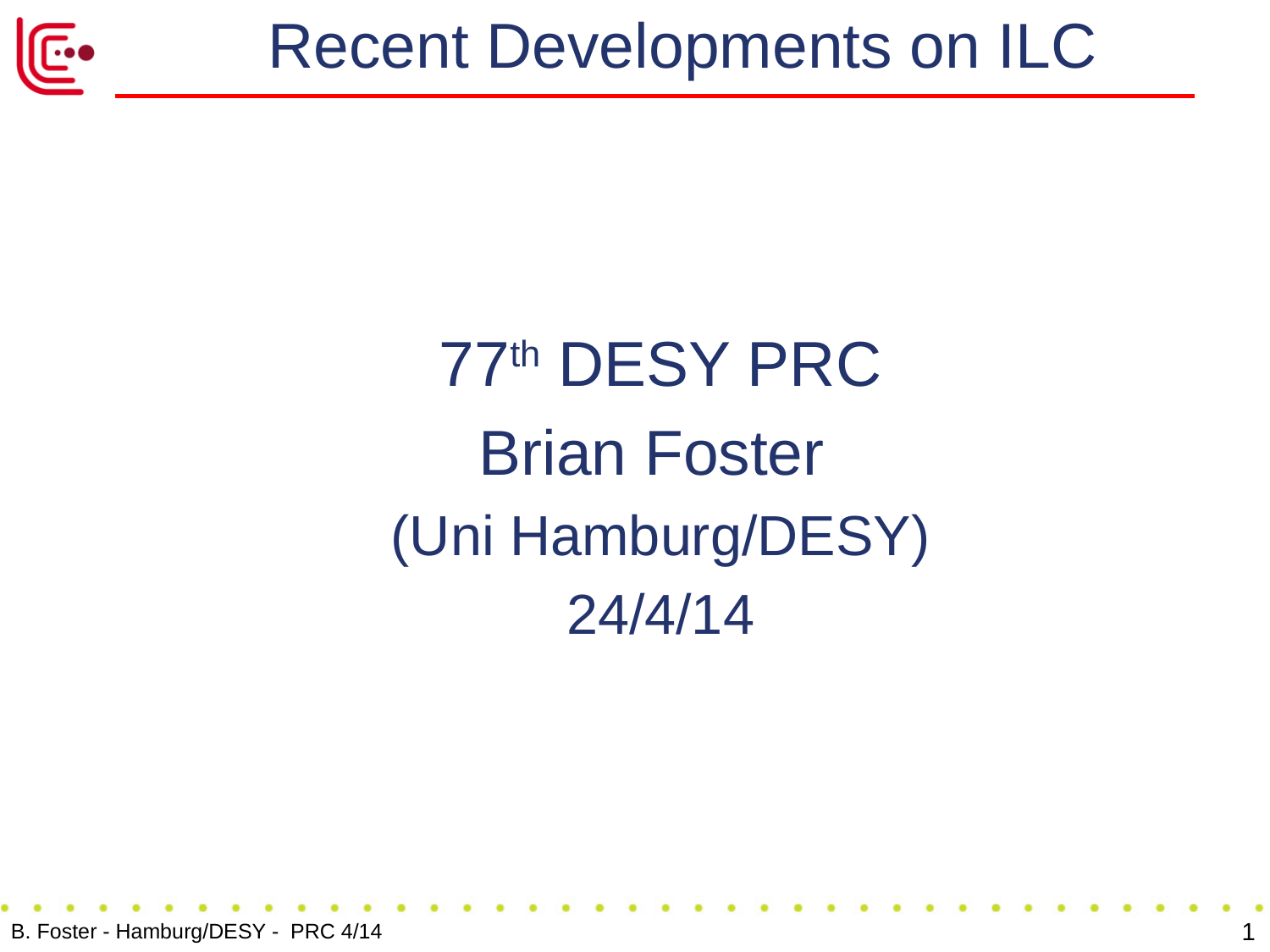

# Recent Developments on ILC
77th DESY PRC
Brian Foster
(Uni Hamburg/DESY)
24/4/14

1
B. Foster - Hamburg/DESY -  PRC 4/14